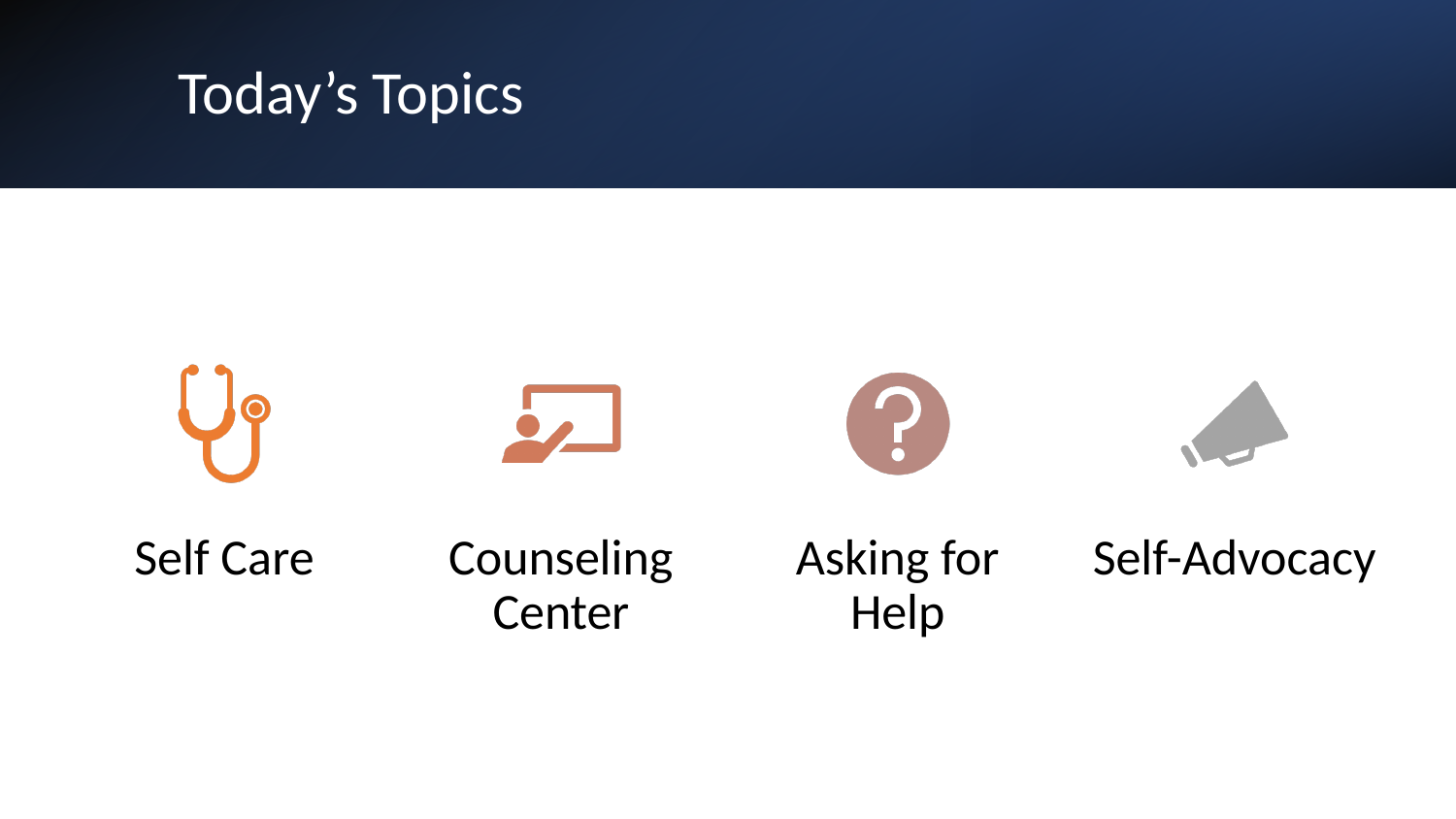

# Today’s Topics
Self Care
Counseling Center
Asking for Help
Self-Advocacy